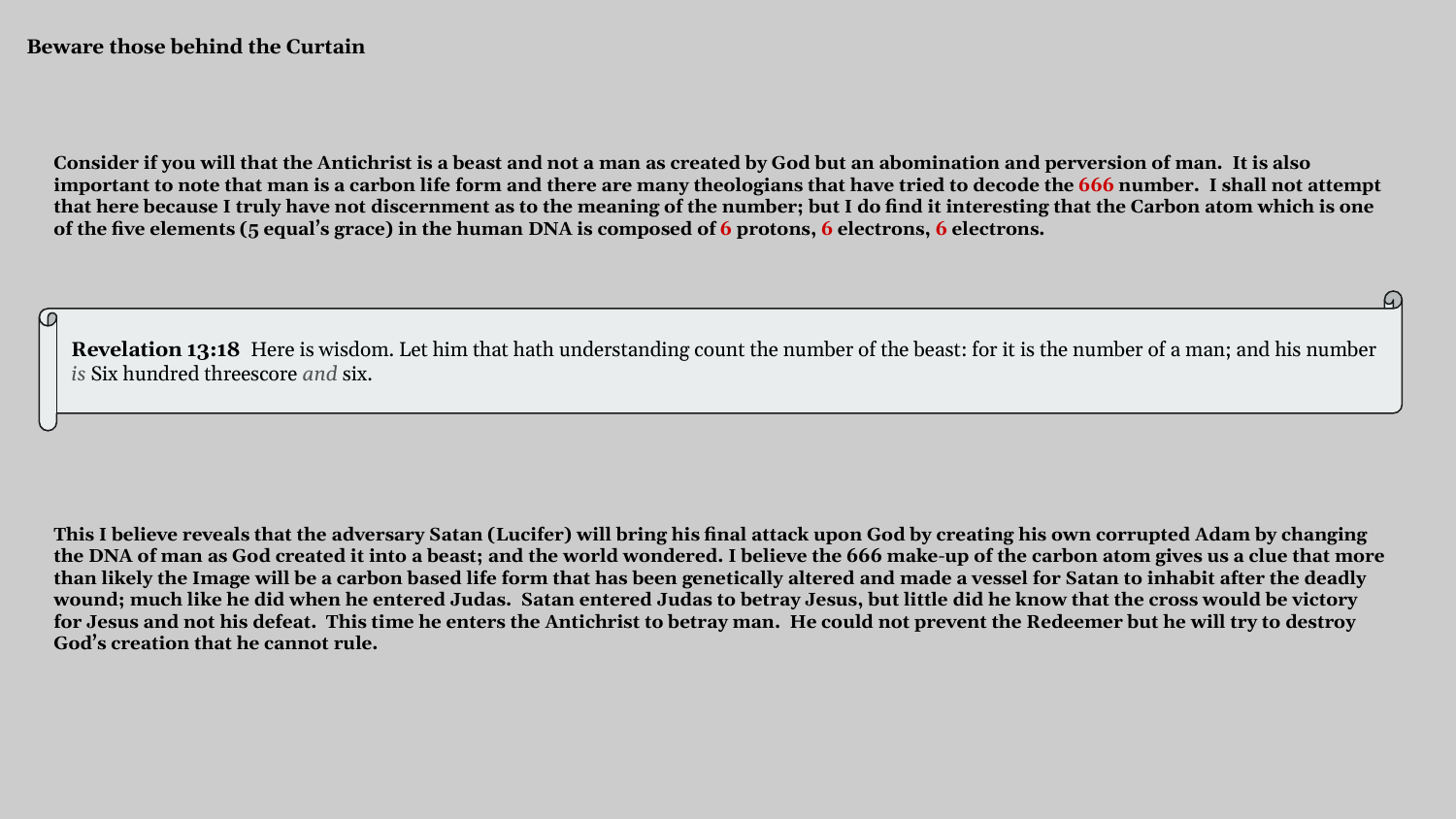

Beware those behind the Curtain

Consider if you will that the Antichrist is a beast and not a man as created by God but an abomination and perversion of man.  It is also important to note that man is a carbon life form and there are many theologians that have tried to decode the 666 number.  I shall not attempt that here because I truly have not discernment as to the meaning of the number; but I do find it interesting that the Carbon atom which is one of the five elements (5 equal’s grace) in the human DNA is composed of 6 protons, 6 electrons, 6 electrons.
Revelation 13:18  Here is wisdom. Let him that hath understanding count the number of the beast: for it is the number of a man; and his number is Six hundred threescore and six.
This I believe reveals that the adversary Satan (Lucifer) will bring his final attack upon God by creating his own corrupted Adam by changing the DNA of man as God created it into a beast; and the world wondered. I believe the 666 make-up of the carbon atom gives us a clue that more than likely the Image will be a carbon based life form that has been genetically altered and made a vessel for Satan to inhabit after the deadly wound; much like he did when he entered Judas.  Satan entered Judas to betray Jesus, but little did he know that the cross would be victory for Jesus and not his defeat.  This time he enters the Antichrist to betray man.  He could not prevent the Redeemer but he will try to destroy God’s creation that he cannot rule.